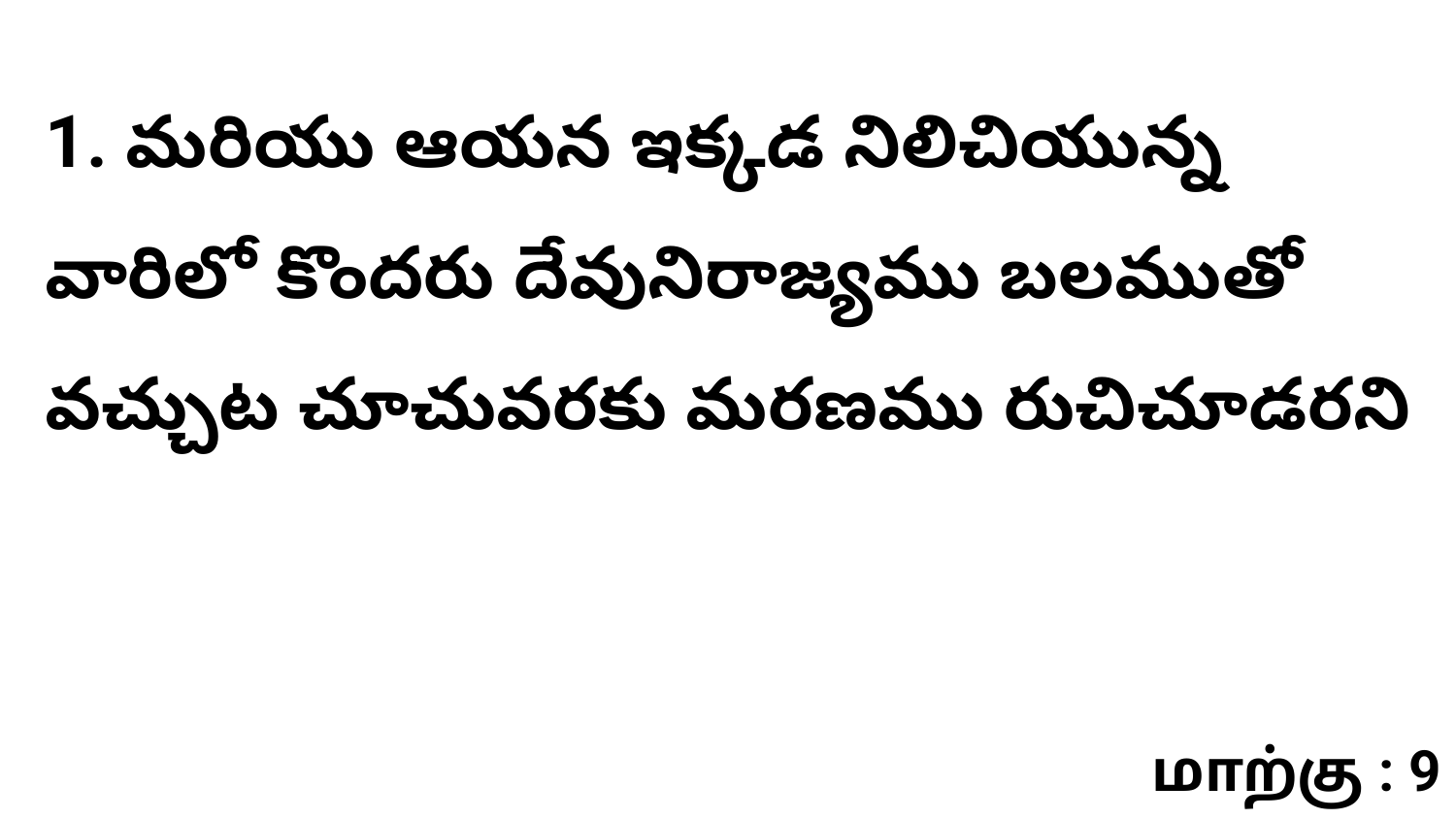

1. మరియు ఆయన ఇక్కడ నిలిచియున్న వారిలో కొందరు దేవునిరాజ్యము బలముతో వచ్చుట చూచువరకు మరణము రుచిచూడరని
மாற்கு : 9